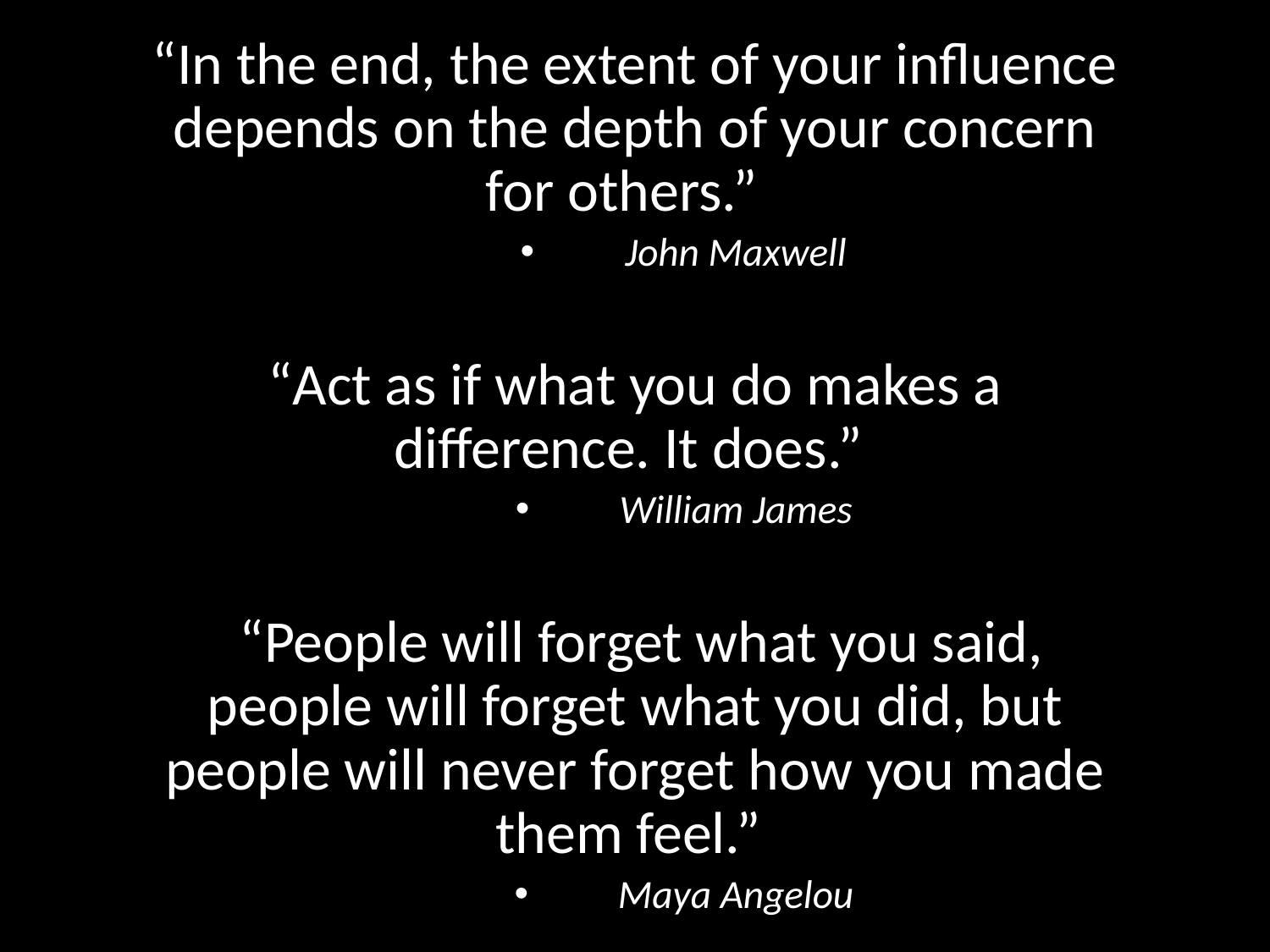

“In the end, the extent of your influence depends on the depth of your concern for others.”
John Maxwell

“Act as if what you do makes a difference. It does.”
William James

 “People will forget what you said, people will forget what you did, but people will never forget how you made them feel.”
Maya Angelou